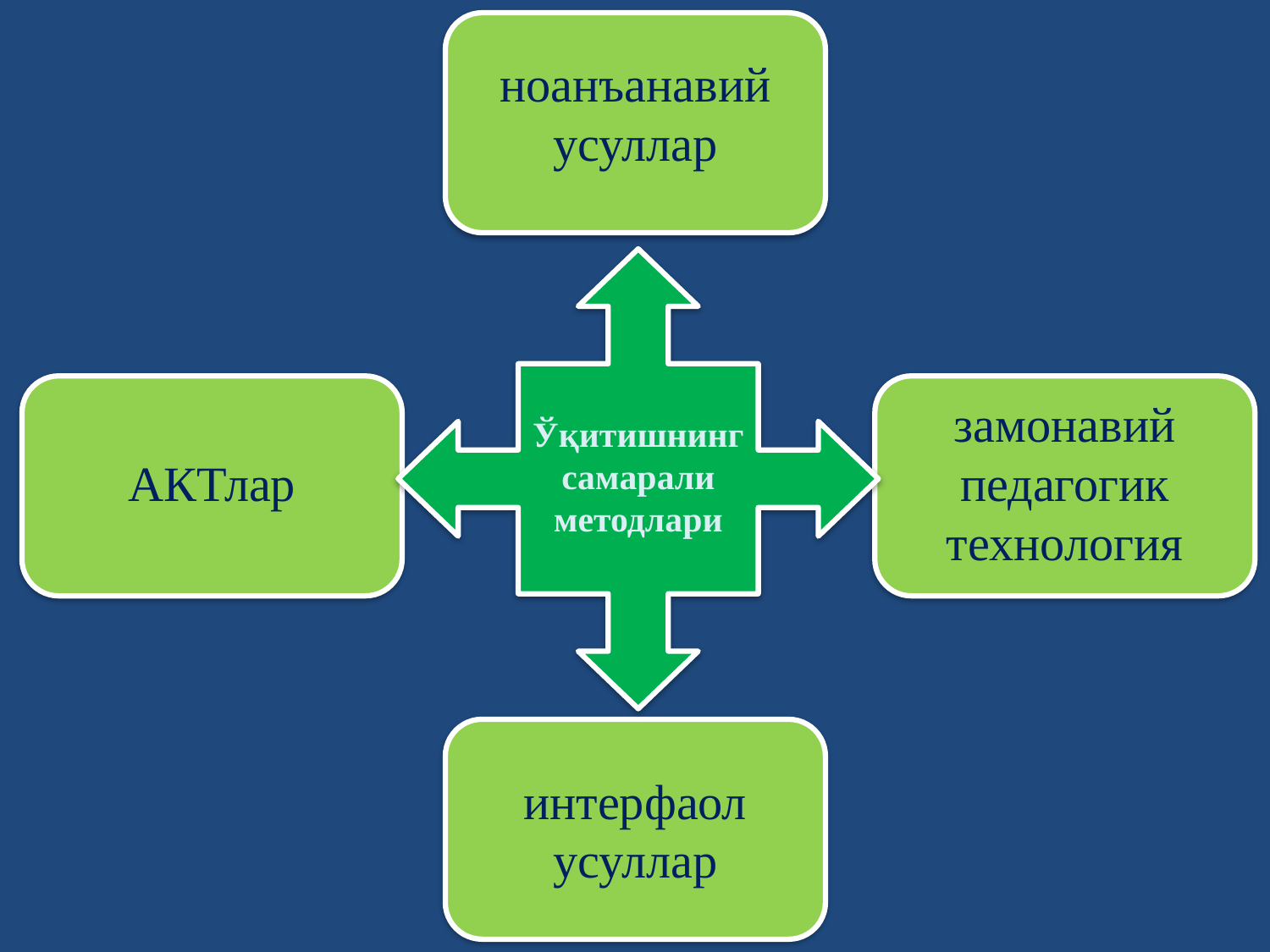

ноанъанавий усуллар

Ўқитишнинг самарали методлари

АКТлар
замонавий педагогик технология

интерфаол усуллар